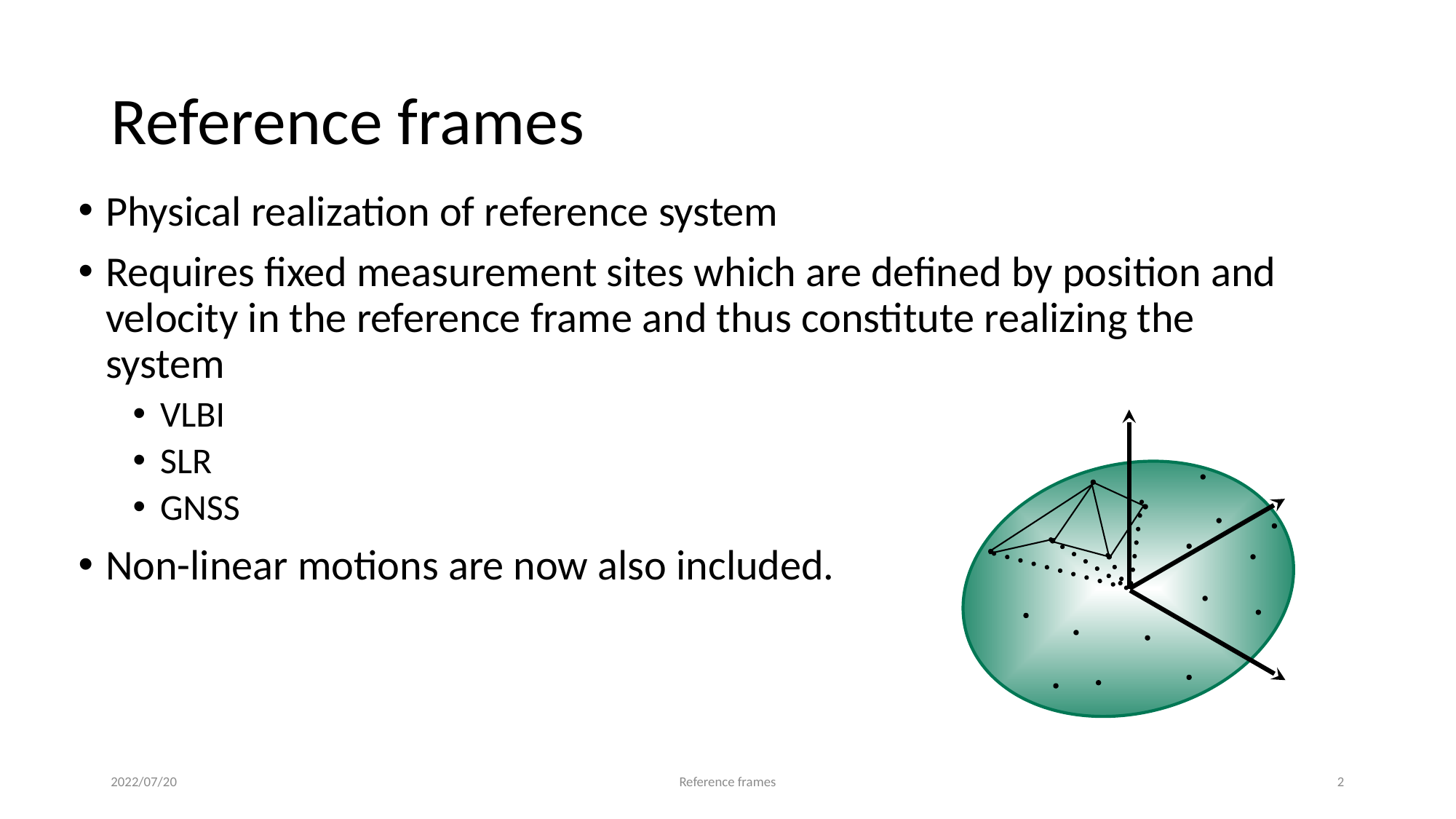

# Reference frames
Physical realization of reference system
Requires fixed measurement sites which are defined by position and velocity in the reference frame and thus constitute realizing the system
VLBI
SLR
GNSS
Non-linear motions are now also included.

2022/07/20
Reference frames
2